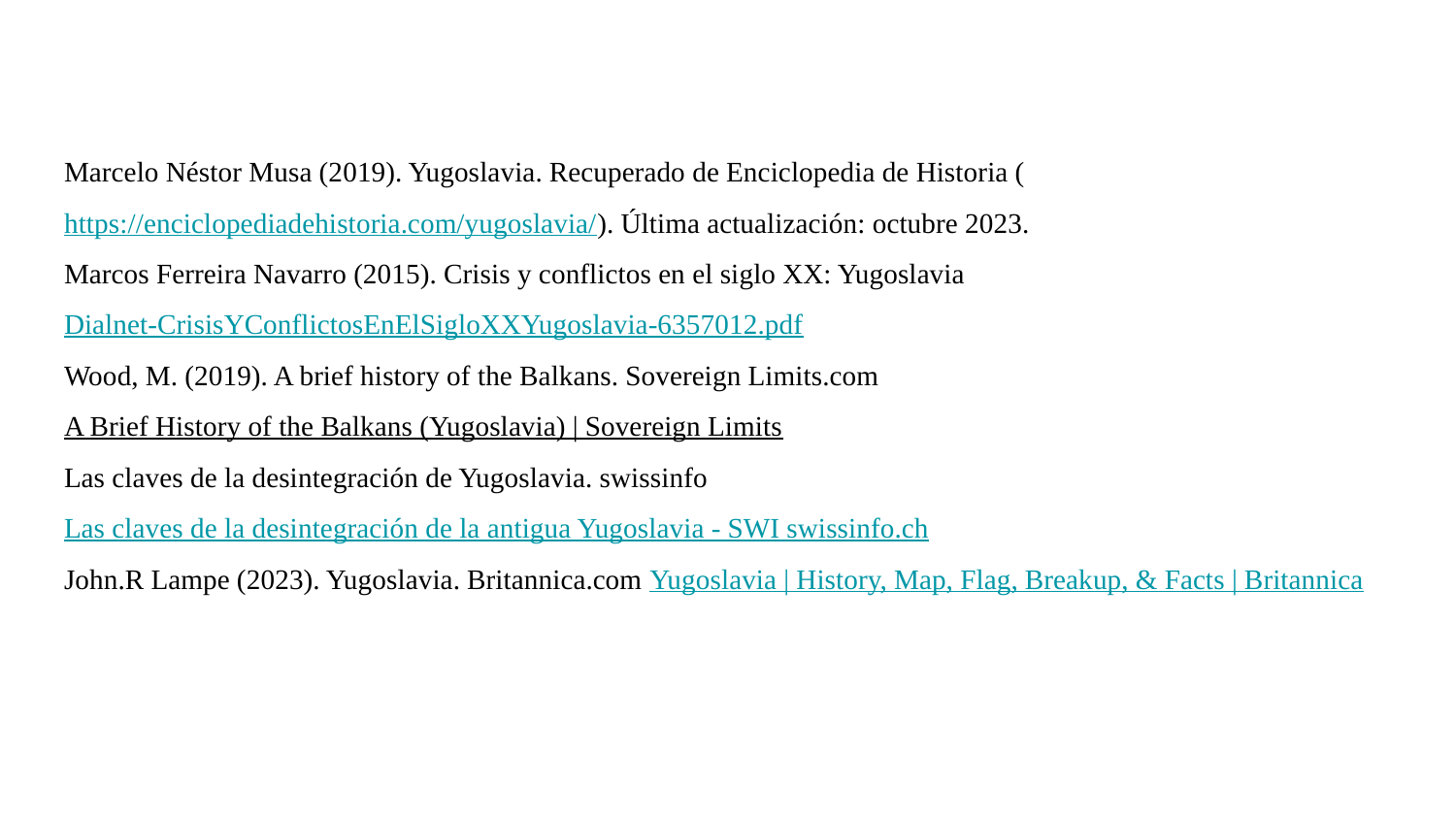

# Marcelo Néstor Musa (2019). Yugoslavia. Recuperado de Enciclopedia de Historia (https://enciclopediadehistoria.com/yugoslavia/). Última actualización: octubre 2023. Marcos Ferreira Navarro (2015). Crisis y conflictos en el siglo XX: Yugoslavia Dialnet-CrisisYConflictosEnElSigloXXYugoslavia-6357012.pdf Wood, M. (2019). A brief history of the Balkans. Sovereign Limits.com A Brief History of the Balkans (Yugoslavia) | Sovereign Limits Las claves de la desintegración de Yugoslavia. swissinfo Las claves de la desintegración de la antigua Yugoslavia - SWI swissinfo.ch John.R Lampe (2023). Yugoslavia. Britannica.com Yugoslavia | History, Map, Flag, Breakup, & Facts | Britannica